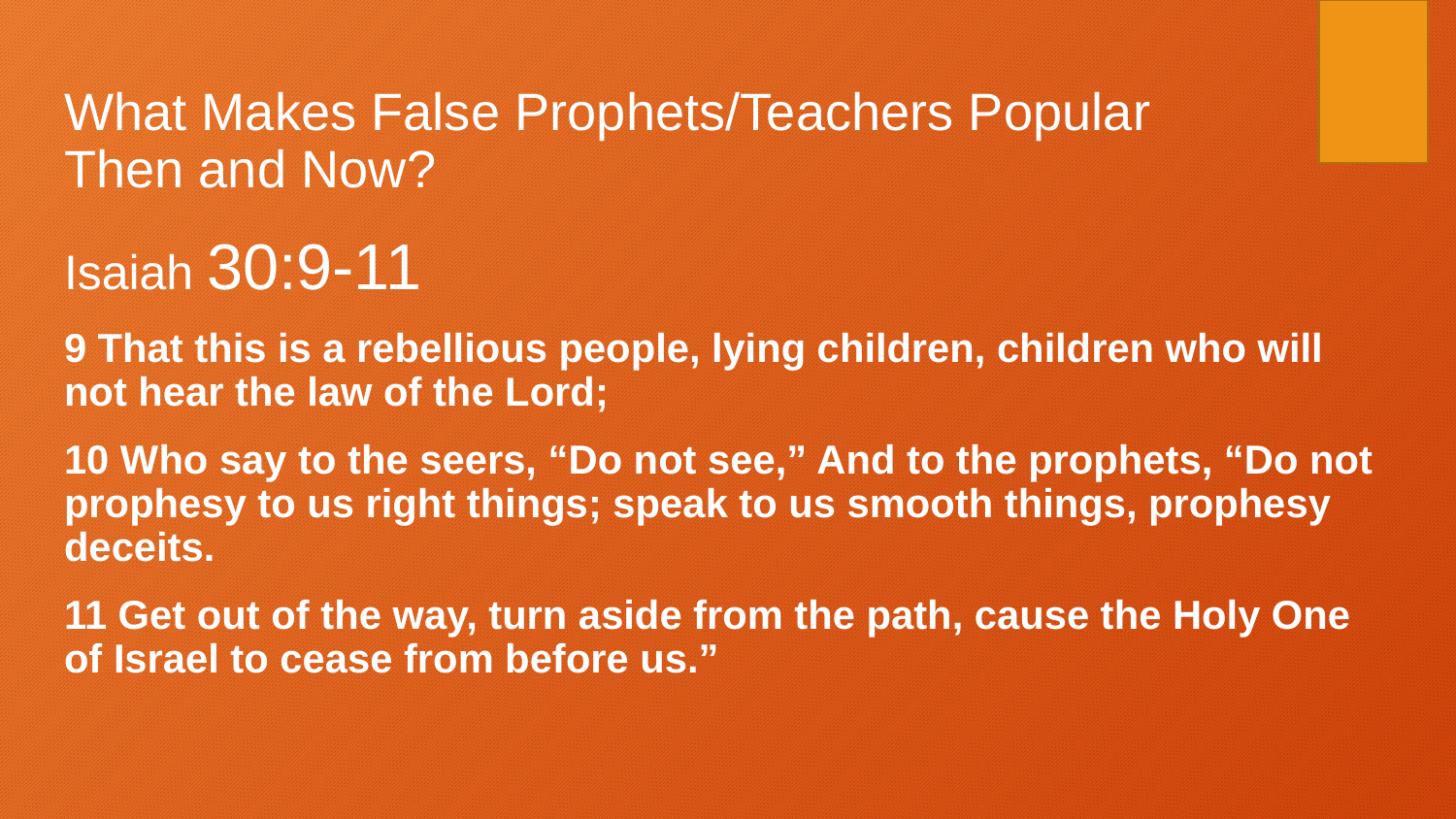

# What Makes False Prophets/Teachers Popular Then and Now?
Isaiah 30:9-11
9 That this is a rebellious people, lying children, children who will not hear the law of the Lord;
10 Who say to the seers, “Do not see,” And to the prophets, “Do not prophesy to us right things; speak to us smooth things, prophesy deceits.
11 Get out of the way, turn aside from the path, cause the Holy One of Israel to cease from before us.”